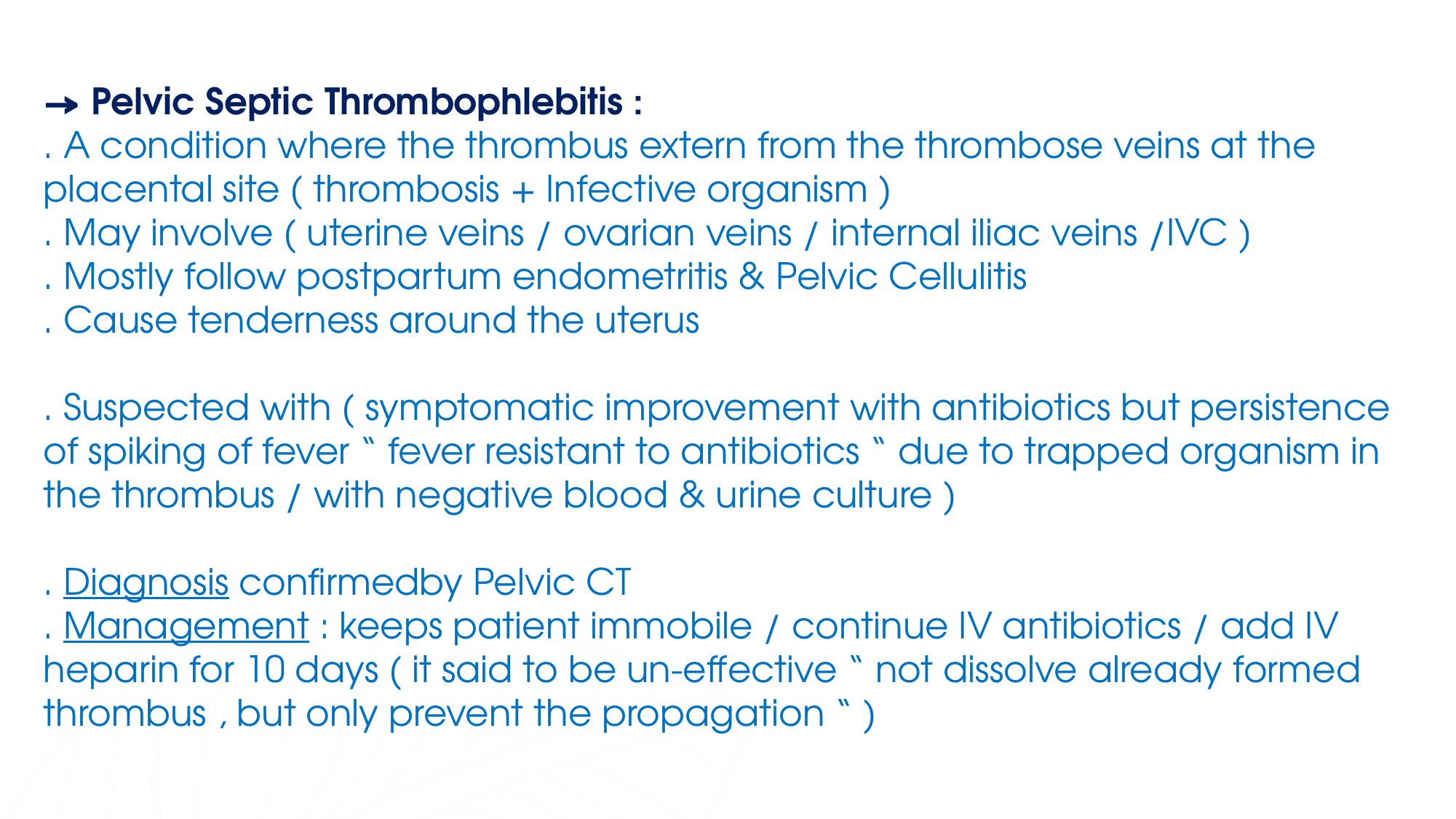

→ Pelvic Septic Thrombophlebitis :
. A condition where the thrombus extern from the thrombose veins at the placental site ( thrombosis + Infective organism )
. May involve ( uterine veins / ovarian veins / internal iliac veins /IVC )
. Mostly follow postpartum endometritis & Pelvic Cellulitis
. Cause tenderness around the uterus
. Suspected with ( symptomatic improvement with antibiotics but persistence of spiking of fever “ fever resistant to antibiotics “ due to trapped organism in the thrombus / with negative blood & urine culture )
. Diagnosis confirmedby Pelvic CT
. Management : keeps patient immobile / continue IV antibiotics / add IV heparin for 10 days ( it said to be un-effective “ not dissolve already formed thrombus , but only prevent the propagation “ )